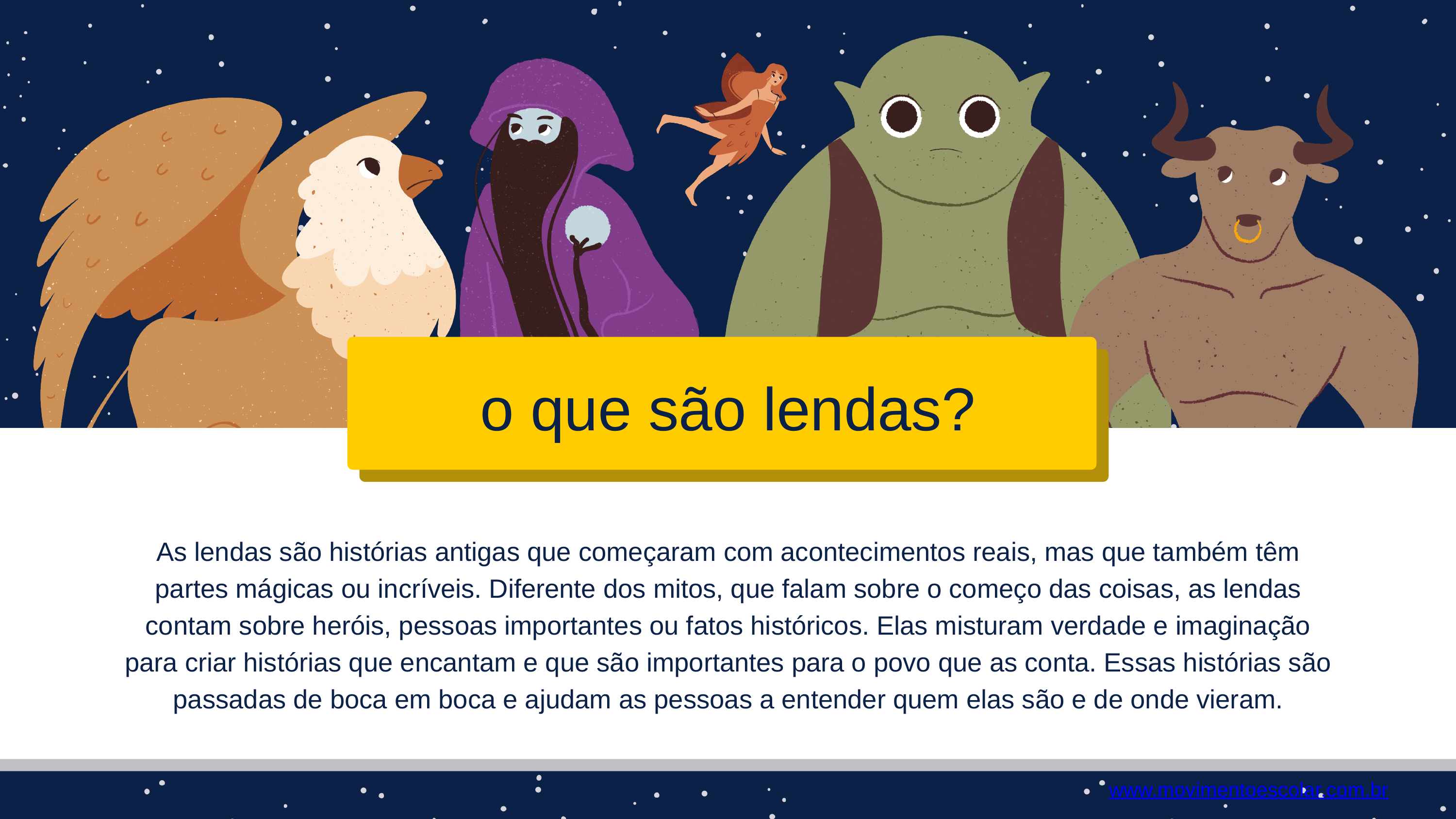

o que são lendas?

As lendas são histórias antigas que começaram com acontecimentos reais, mas que também têm partes mágicas ou incríveis. Diferente dos mitos, que falam sobre o começo das coisas, as lendas contam sobre heróis, pessoas importantes ou fatos históricos. Elas misturam verdade e imaginação para criar histórias que encantam e que são importantes para o povo que as conta. Essas histórias são passadas de boca em boca e ajudam as pessoas a entender quem elas são e de onde vieram.
www.movimentoescolar.com.br